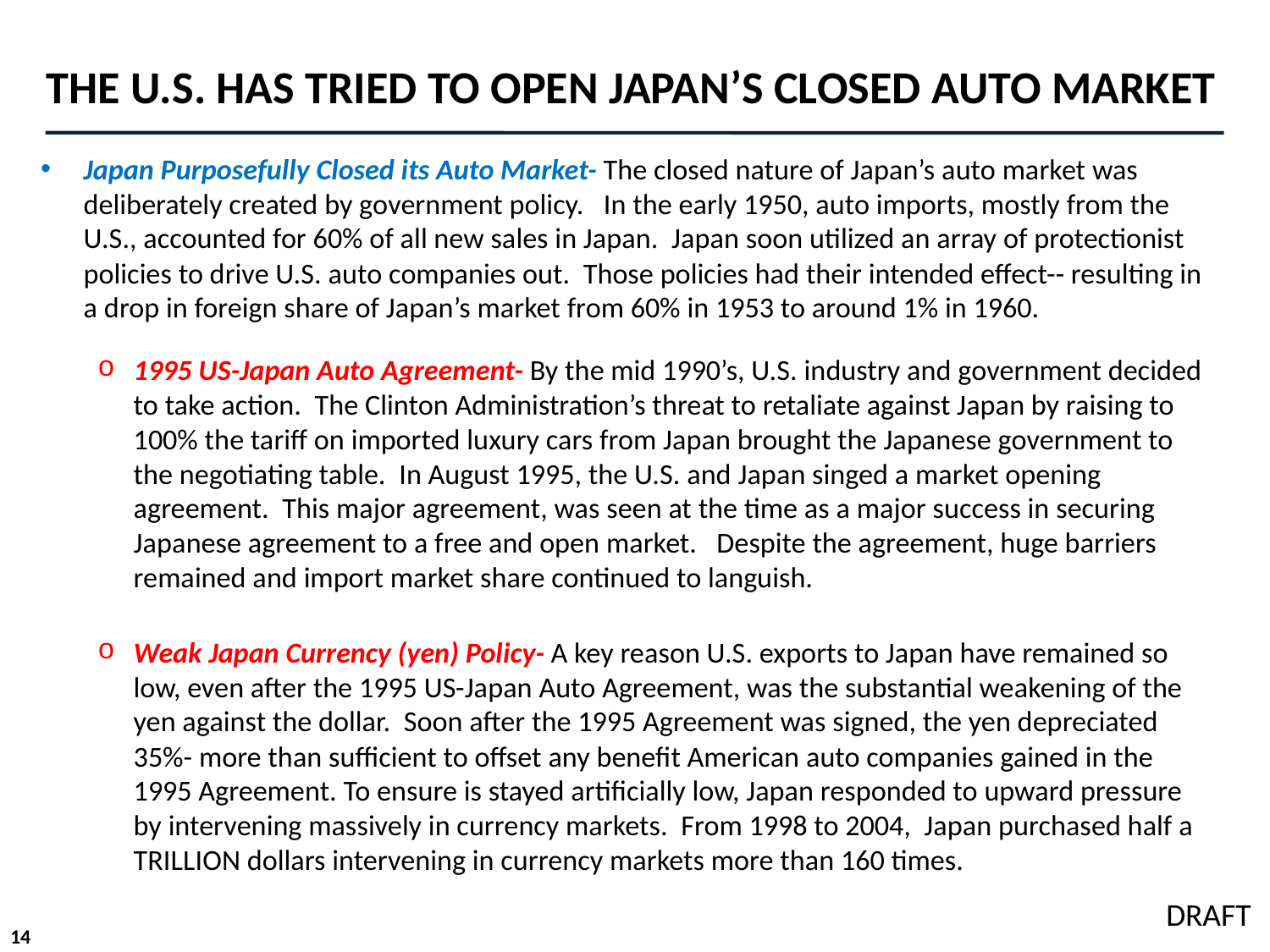

# THE U.S. HAS TRIED TO OPEN JAPAN’S CLOSED AUTO MARKET
Japan Purposefully Closed its Auto Market- The closed nature of Japan’s auto market was deliberately created by government policy.   In the early 1950, auto imports, mostly from the U.S., accounted for 60% of all new sales in Japan.  Japan soon utilized an array of protectionist policies to drive U.S. auto companies out.  Those policies had their intended effect-- resulting in a drop in foreign share of Japan’s market from 60% in 1953 to around 1% in 1960.

1995 US-Japan Auto Agreement- By the mid 1990’s, U.S. industry and government decided to take action.  The Clinton Administration’s threat to retaliate against Japan by raising to 100% the tariff on imported luxury cars from Japan brought the Japanese government to the negotiating table.  In August 1995, the U.S. and Japan singed a market opening agreement.  This major agreement, was seen at the time as a major success in securing Japanese agreement to a free and open market.   Despite the agreement, huge barriers remained and import market share continued to languish.

Weak Japan Currency (yen) Policy- A key reason U.S. exports to Japan have remained so low, even after the 1995 US-Japan Auto Agreement, was the substantial weakening of the yen against the dollar.  Soon after the 1995 Agreement was signed, the yen depreciated 35%- more than sufficient to offset any benefit American auto companies gained in the 1995 Agreement. To ensure is stayed artificially low, Japan responded to upward pressure by intervening massively in currency markets.  From 1998 to 2004,  Japan purchased half a TRILLION dollars intervening in currency markets more than 160 times.